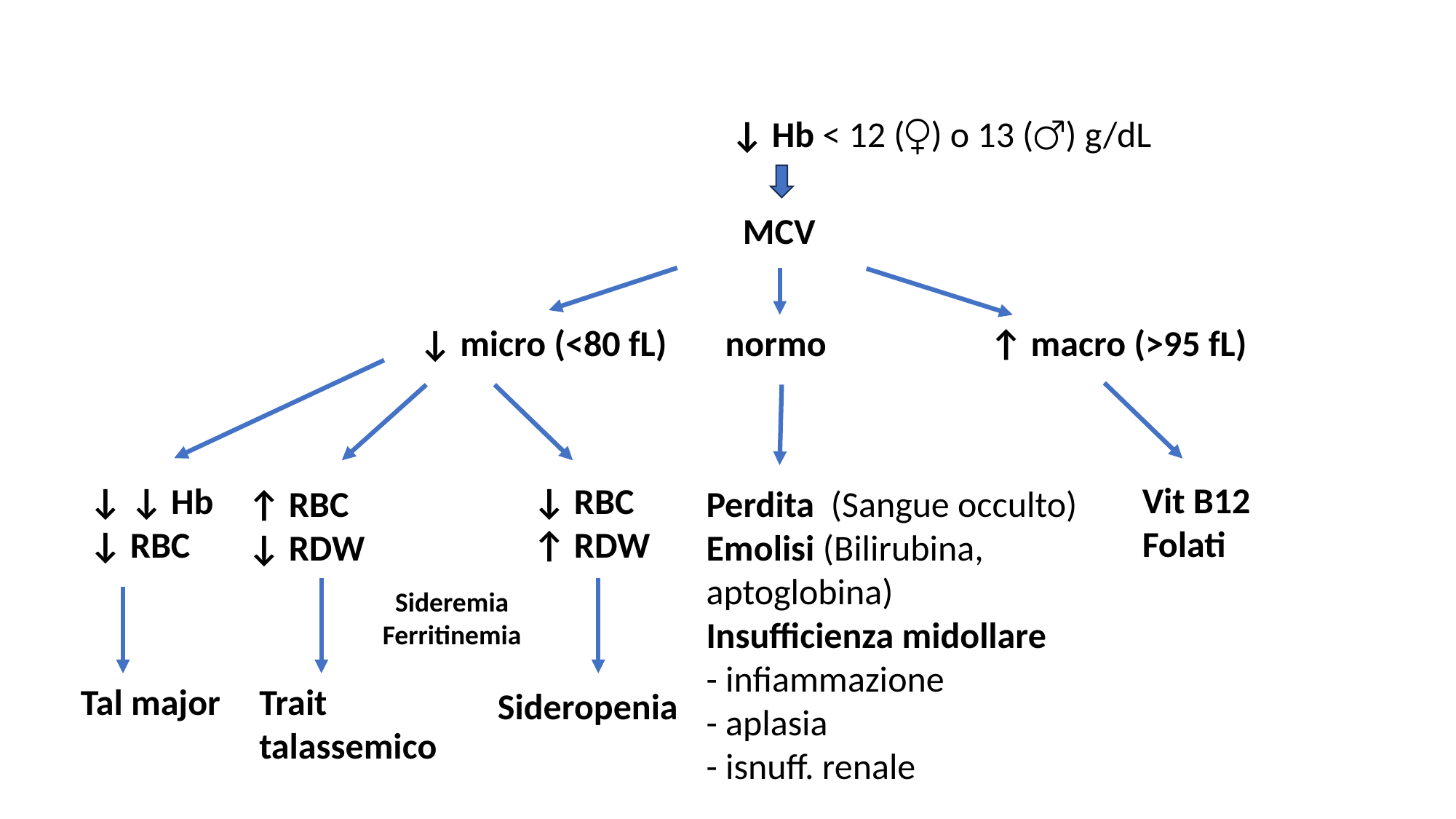

↓ Hb < 12 (♀) o 13 (♂) g/dL

MCV
normo
↑ macro (>95 fL)
↓ micro (<80 fL)
Vit B12
Folati
↓ ↓ Hb
↓ RBC
↓ RBC
↑ RDW

↑ RBC
↓ RDW
Perdita  (Sangue occulto)
Emolisi (Bilirubina, aptoglobina)
Insufficienza midollare
- infiammazione
- aplasia
- isnuff. renale
Sideremia
Ferritinemia
Tal major
Trait
talassemico
Sideropenia